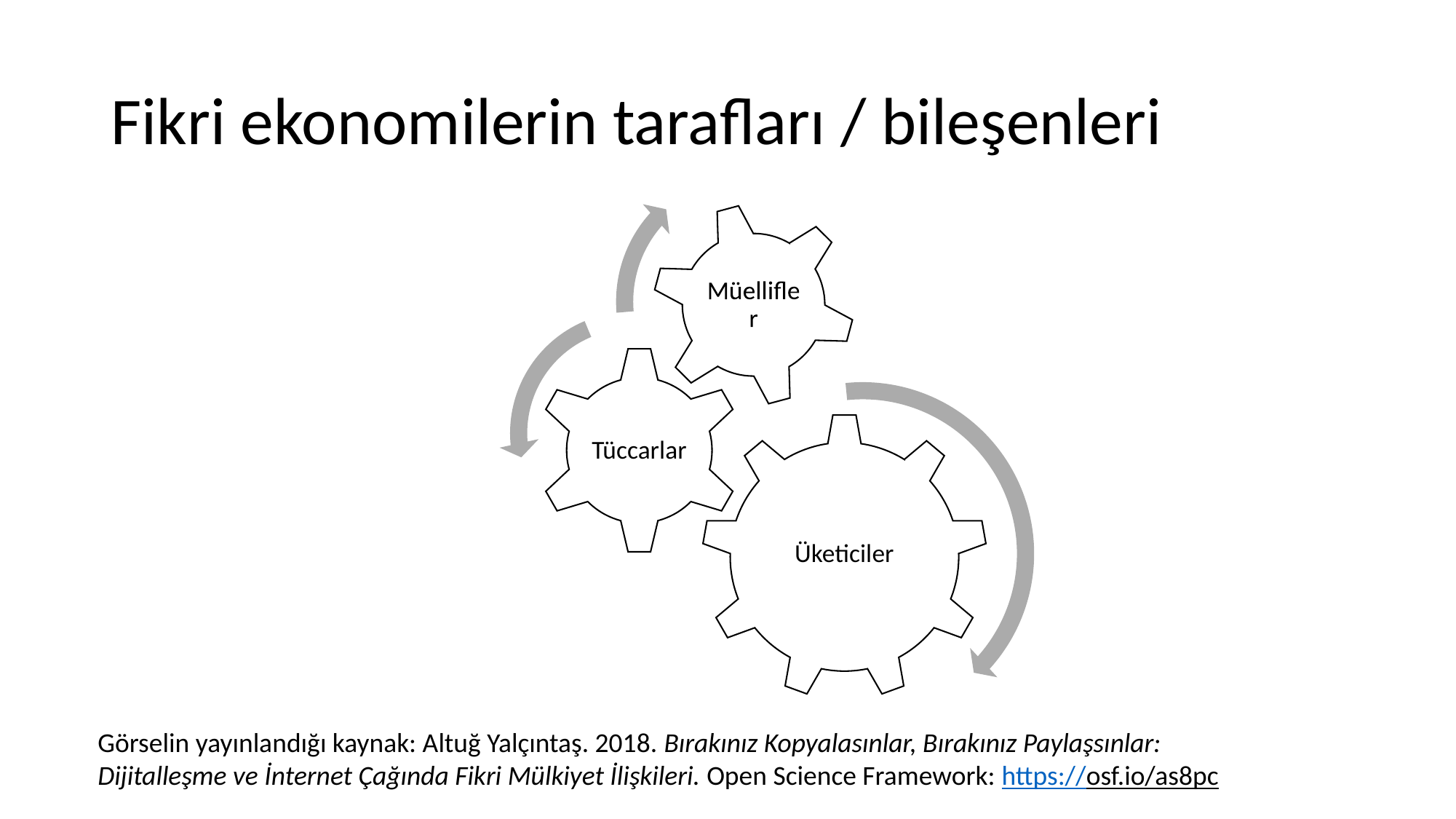

# Fikri ekonomilerin tarafları / bileşenleri
Üketiciler
Tüccarlar
Müellifler
Görselin yayınlandığı kaynak: Altuğ Yalçıntaş. 2018. Bırakınız Kopyalasınlar, Bırakınız Paylaşsınlar: Dijitalleşme ve İnternet Çağında Fikri Mülkiyet İlişkileri. Open Science Framework: https://osf.io/as8pc